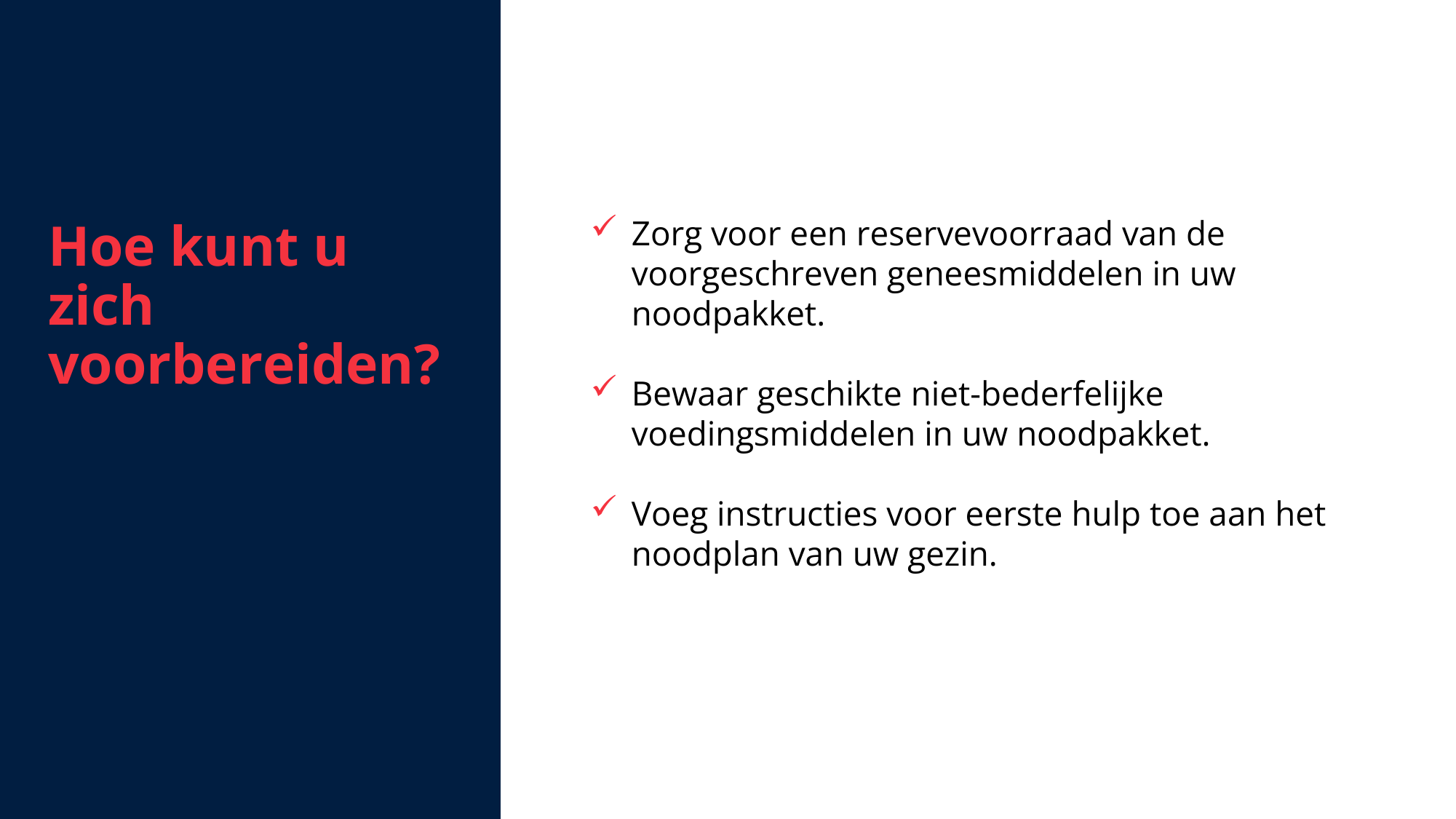

Hoe kunt u zich voorbereiden?

Zorg voor een reservevoorraad van de voorgeschreven geneesmiddelen in uw noodpakket.

Bewaar geschikte niet-bederfelijke voedingsmiddelen in uw noodpakket.

Voeg instructies voor eerste hulp toe aan het noodplan van uw gezin.